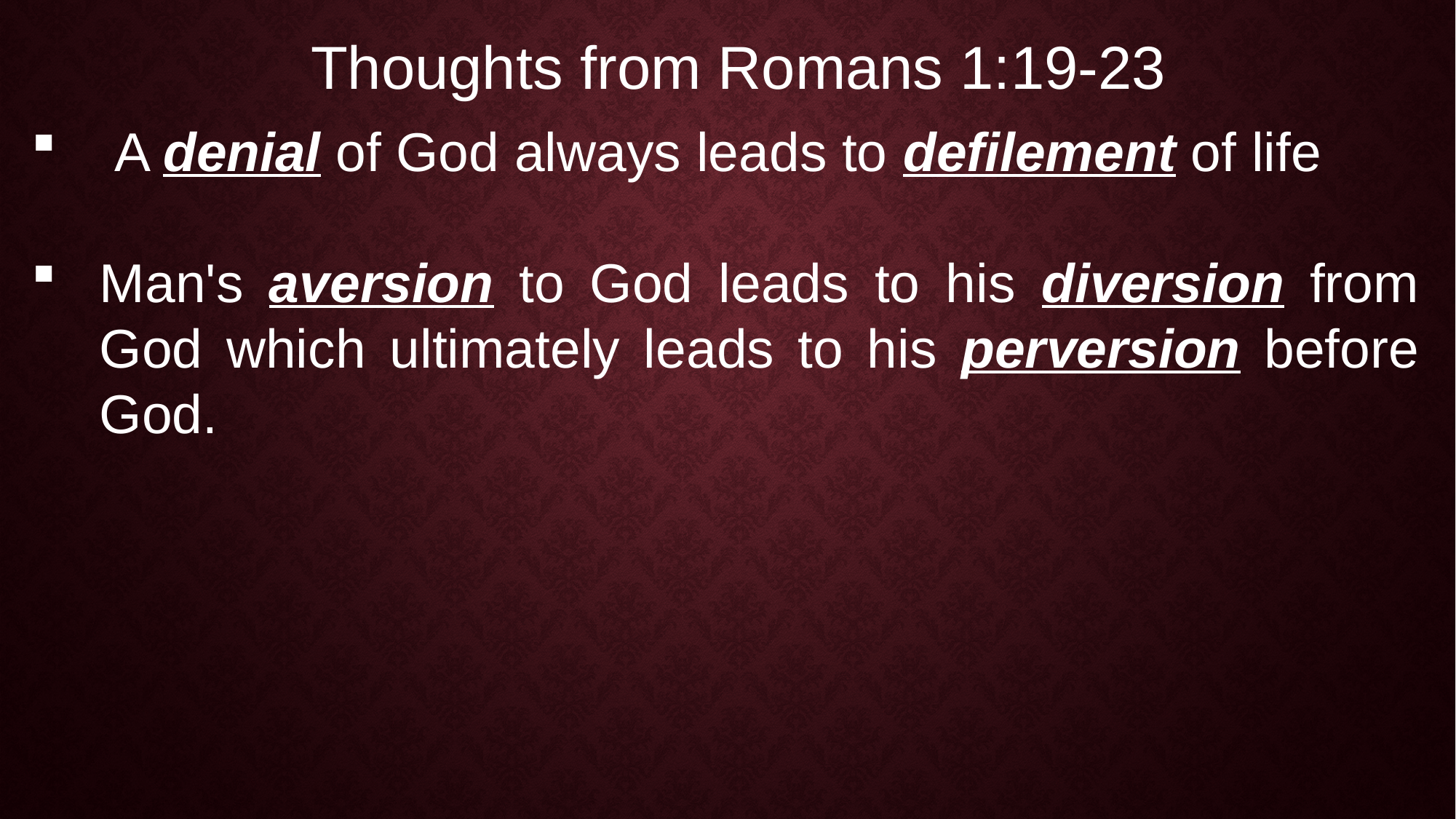

Thoughts from Romans 1:19-23
 A denial of God always leads to defilement of life

Man's aversion to God leads to his diversion from God which ultimately leads to his perversion before God.